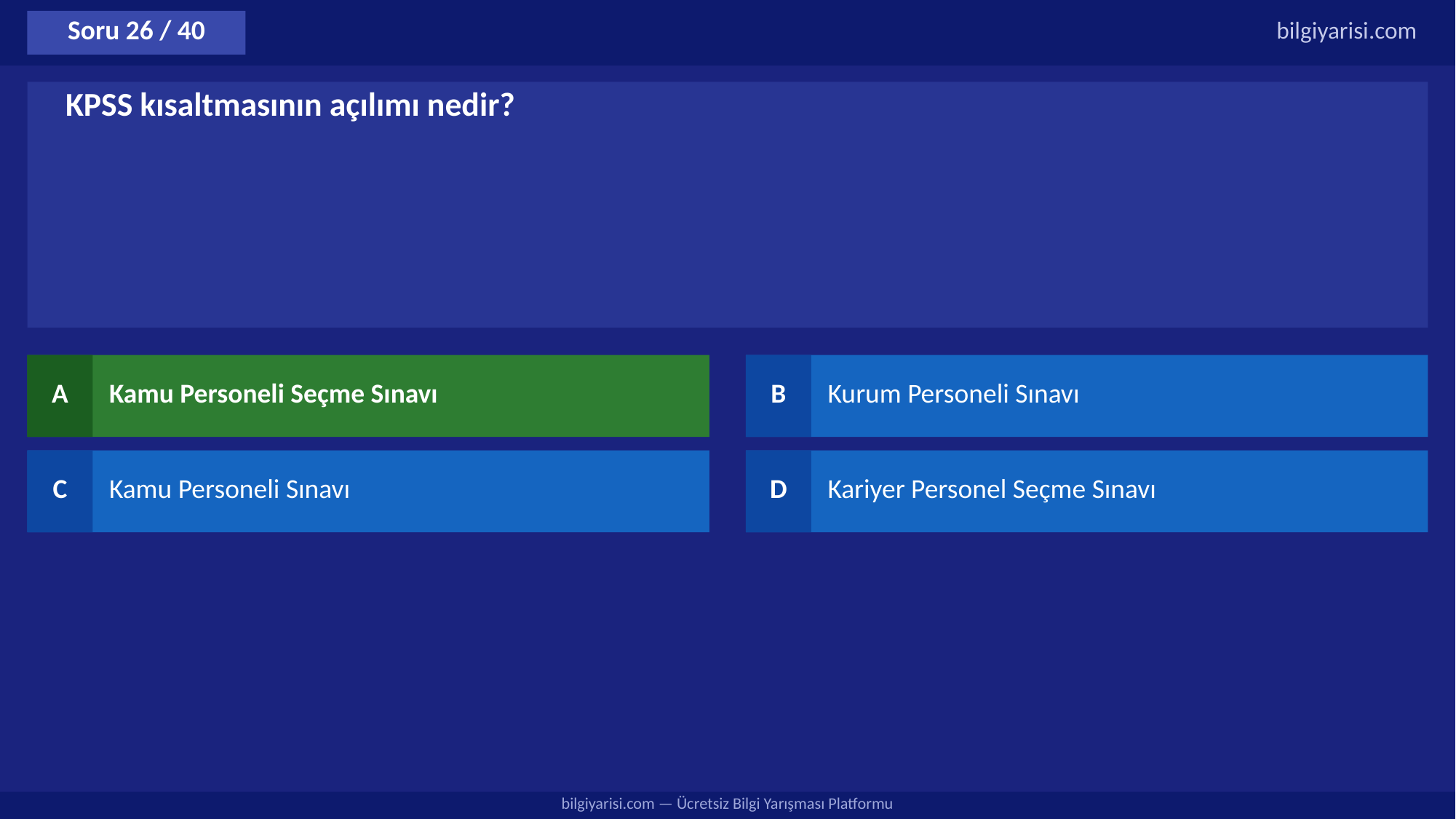

Soru 26 / 40
bilgiyarisi.com

KPSS kısaltmasının açılımı nedir?

A
Kamu Personeli Seçme Sınavı

B
Kurum Personeli Sınavı

C
Kamu Personeli Sınavı

D
Kariyer Personel Seçme Sınavı
bilgiyarisi.com — Ücretsiz Bilgi Yarışması Platformu